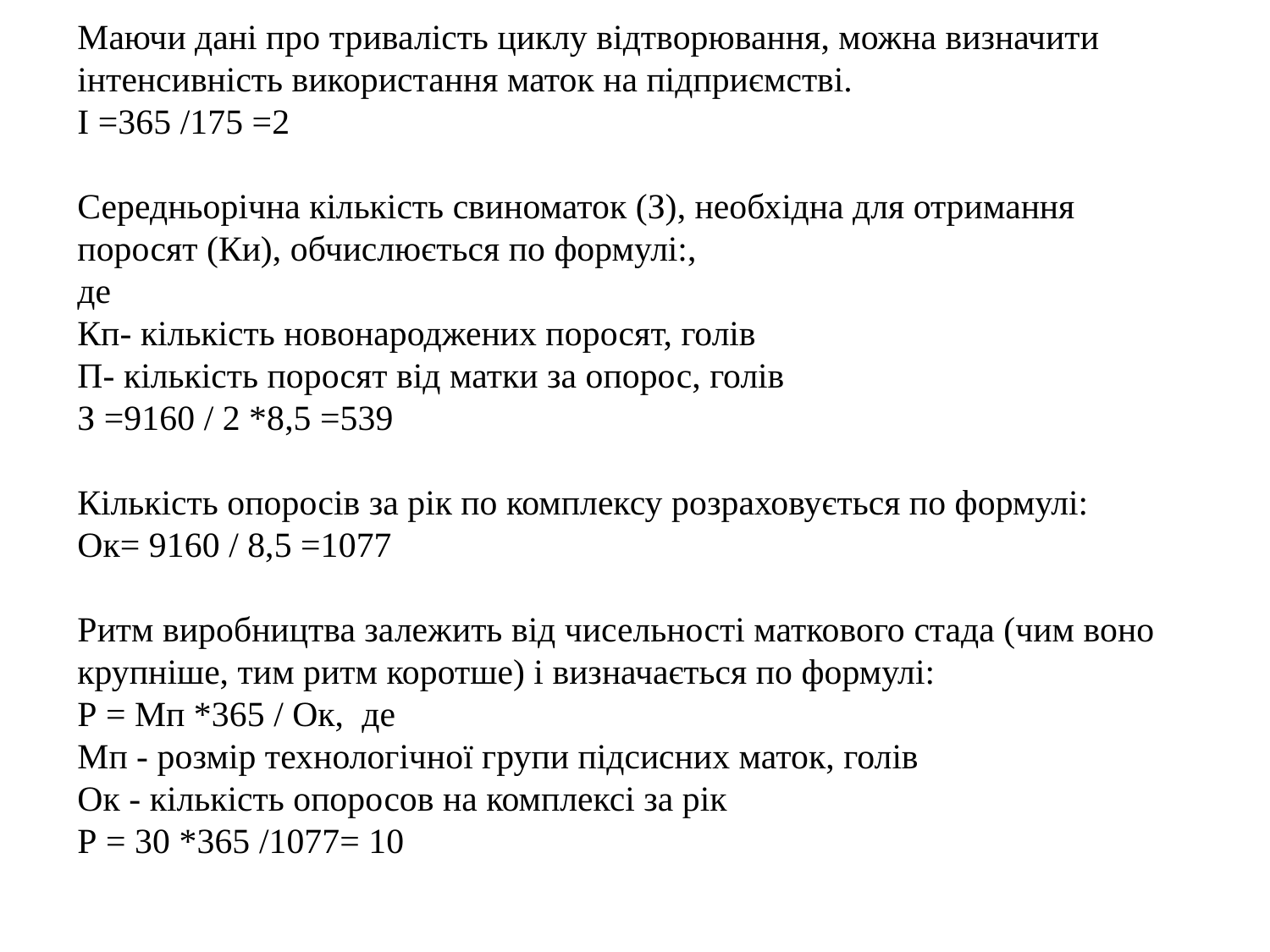

Маючи дані про тривалість циклу відтворювання, можна визначити інтенсивність використання маток на підприємстві.
І =365 /175 =2

Середньорічна кількість свиноматок (З), необхідна для отримання поросят (Ки), обчислюється по формулі:,
де
Кп- кількість новонароджених поросят, голів
П- кількість поросят від матки за опорос, голів
З =9160 / 2 *8,5 =539

Кількість опоросів за рік по комплексу розраховується по формулі:
Ок= 9160 / 8,5 =1077

Ритм виробництва залежить від чисельності маткового стада (чим воно крупніше, тим ритм коротше) і визначається по формулі:
Р = Мп *365 / Ок,  де
Мп - розмір технологічної групи підсисних маток, голів
Ок - кількість опоросов на комплексі за рік
Р = 30 *365 /1077= 10